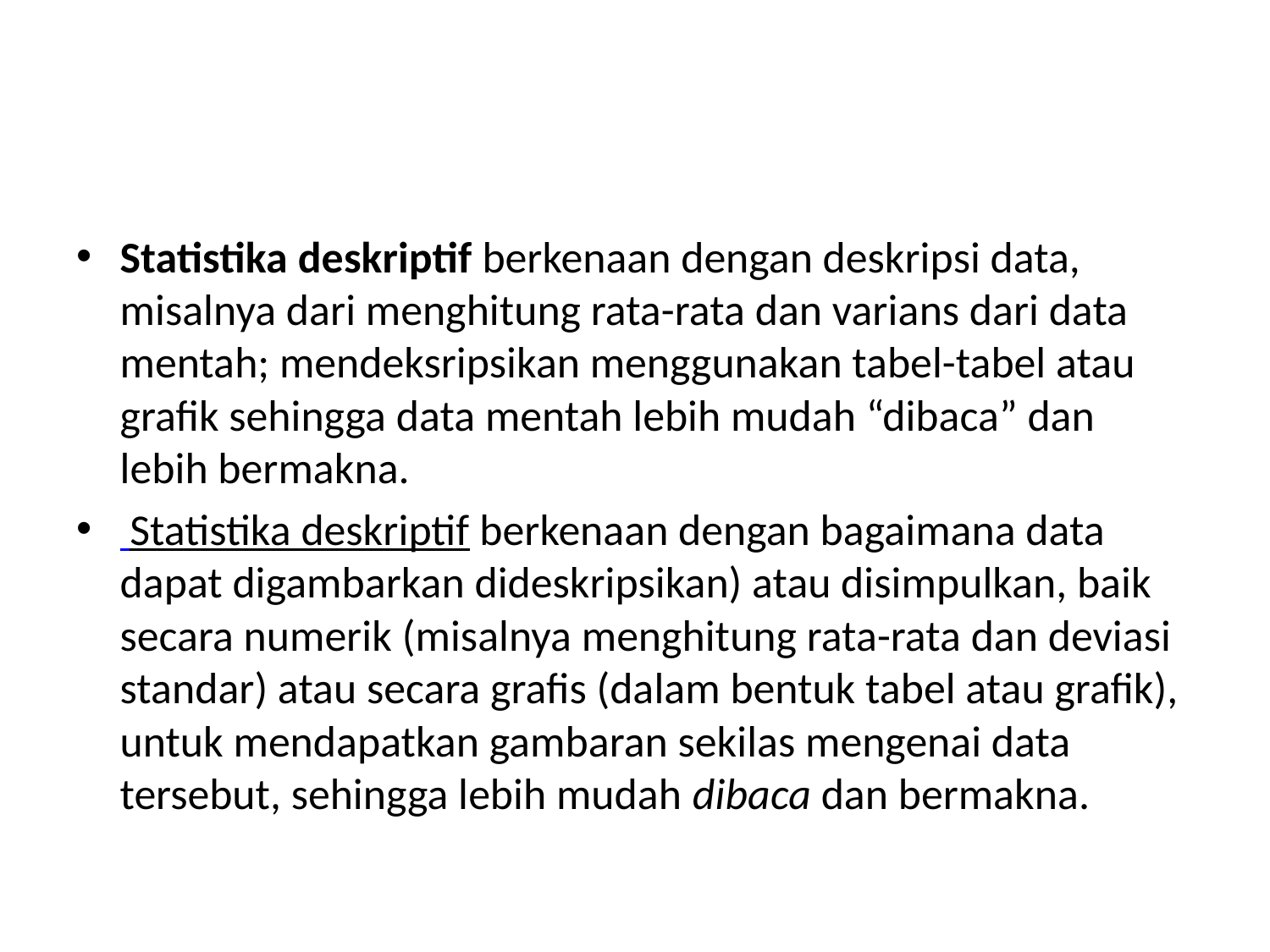

#
Statistika deskriptif berkenaan dengan deskripsi data, misalnya dari menghitung rata-rata dan varians dari data mentah; mendeksripsikan menggunakan tabel-tabel atau grafik sehingga data mentah lebih mudah “dibaca” dan lebih bermakna.
 Statistika deskriptif berkenaan dengan bagaimana data dapat digambarkan dideskripsikan) atau disimpulkan, baik secara numerik (misalnya menghitung rata-rata dan deviasi standar) atau secara grafis (dalam bentuk tabel atau grafik), untuk mendapatkan gambaran sekilas mengenai data tersebut, sehingga lebih mudah dibaca dan bermakna.